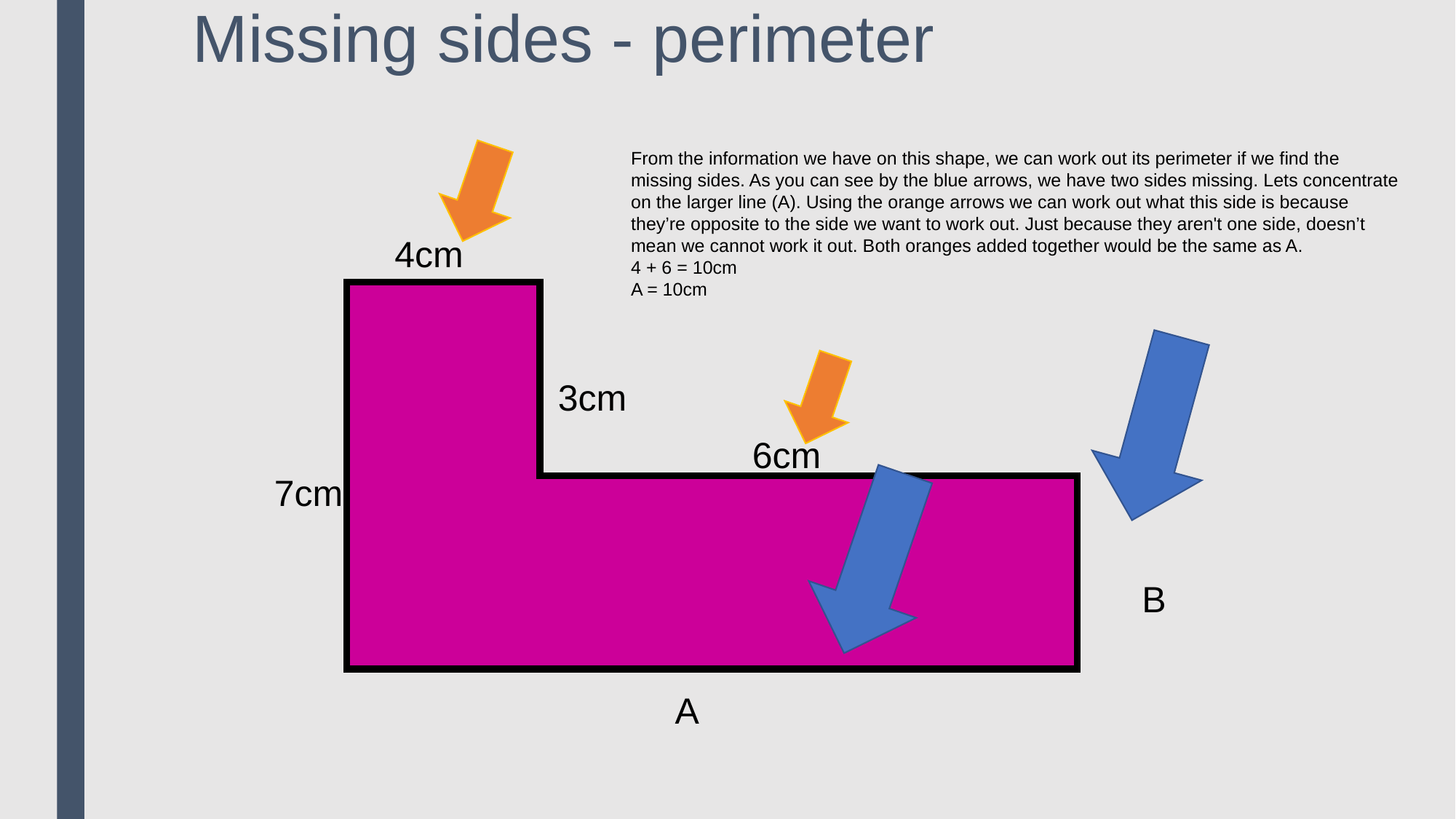

# Missing sides - perimeter
From the information we have on this shape, we can work out its perimeter if we find the missing sides. As you can see by the blue arrows, we have two sides missing. Lets concentrate on the larger line (A). Using the orange arrows we can work out what this side is because they’re opposite to the side we want to work out. Just because they aren't one side, doesn’t mean we cannot work it out. Both oranges added together would be the same as A.
4 + 6 = 10cm
A = 10cm

4cm

3cm

6cm
7cm

B
A